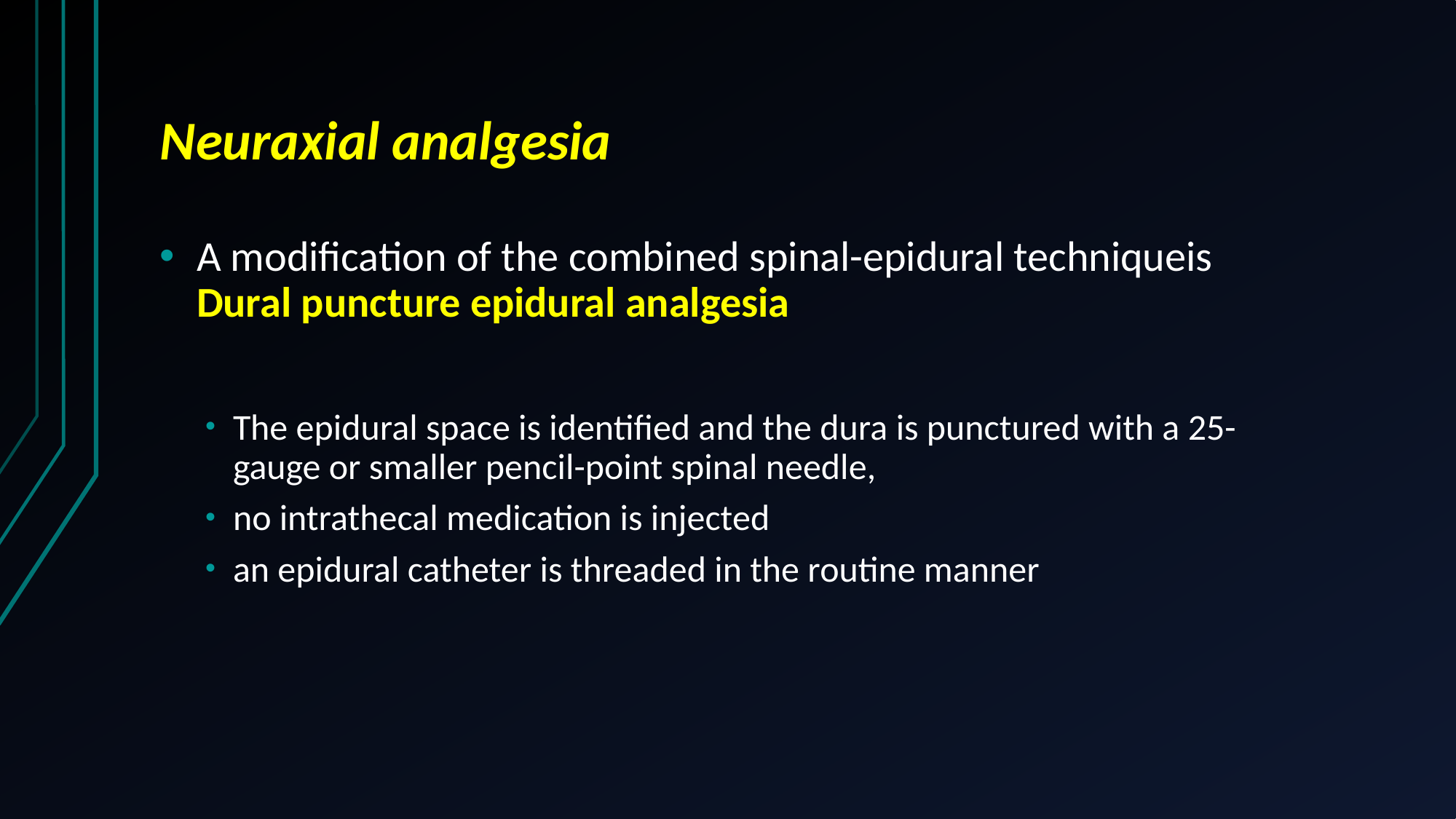

# Neuraxial analgesia
A modification of the combined spinal-epidural techniqueis Dural puncture epidural analgesia

The epidural space is identified and the dura is punctured with a 25-gauge or smaller pencil-point spinal needle,
no intrathecal medication is injected
an epidural catheter is threaded in the routine manner